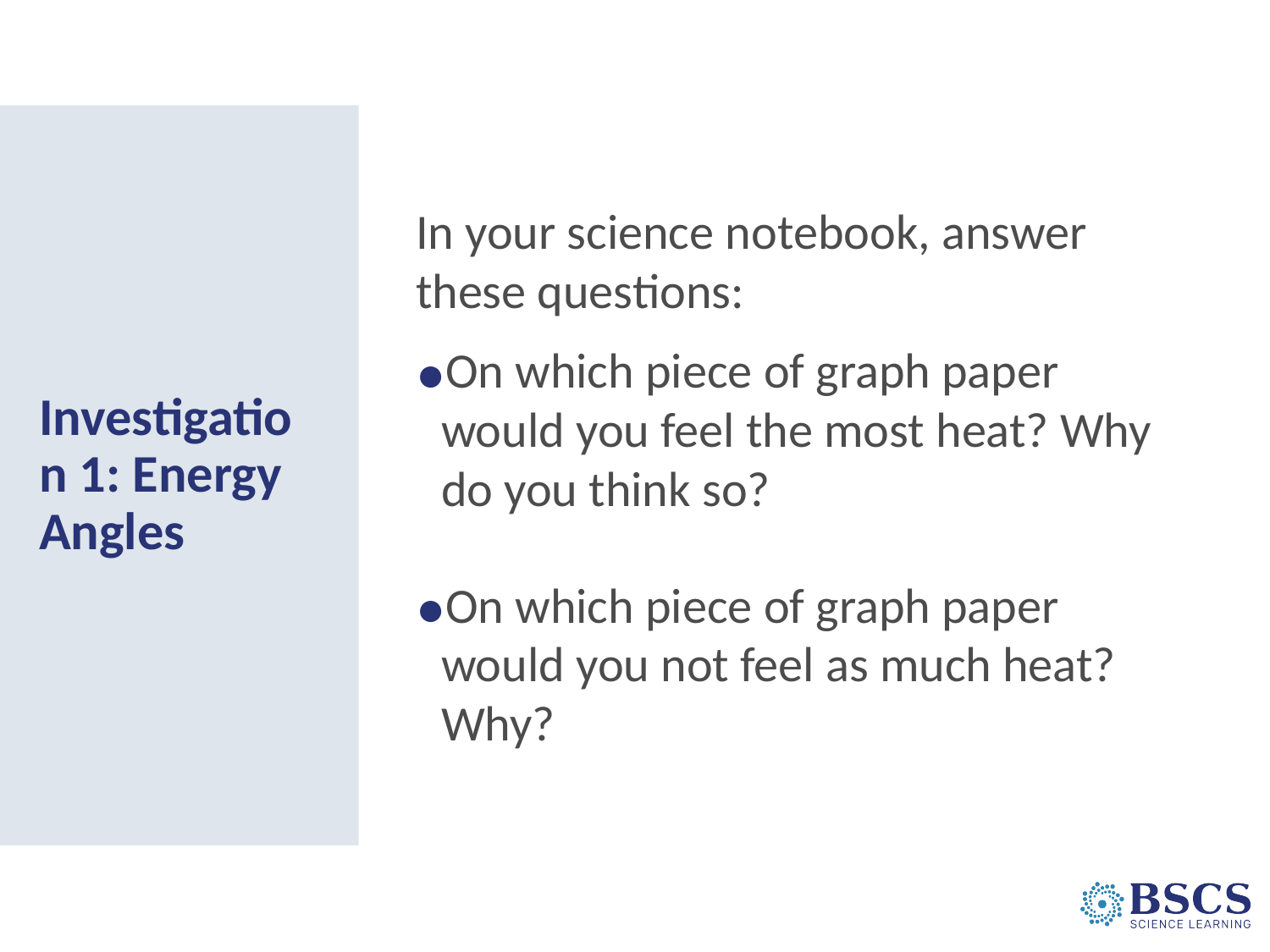

In your science notebook, answer these questions:
On which piece of graph paper would you feel the most heat? Why do you think so?

On which piece of graph paper would you not feel as much heat? Why?
# Investigation 1: Energy Angles